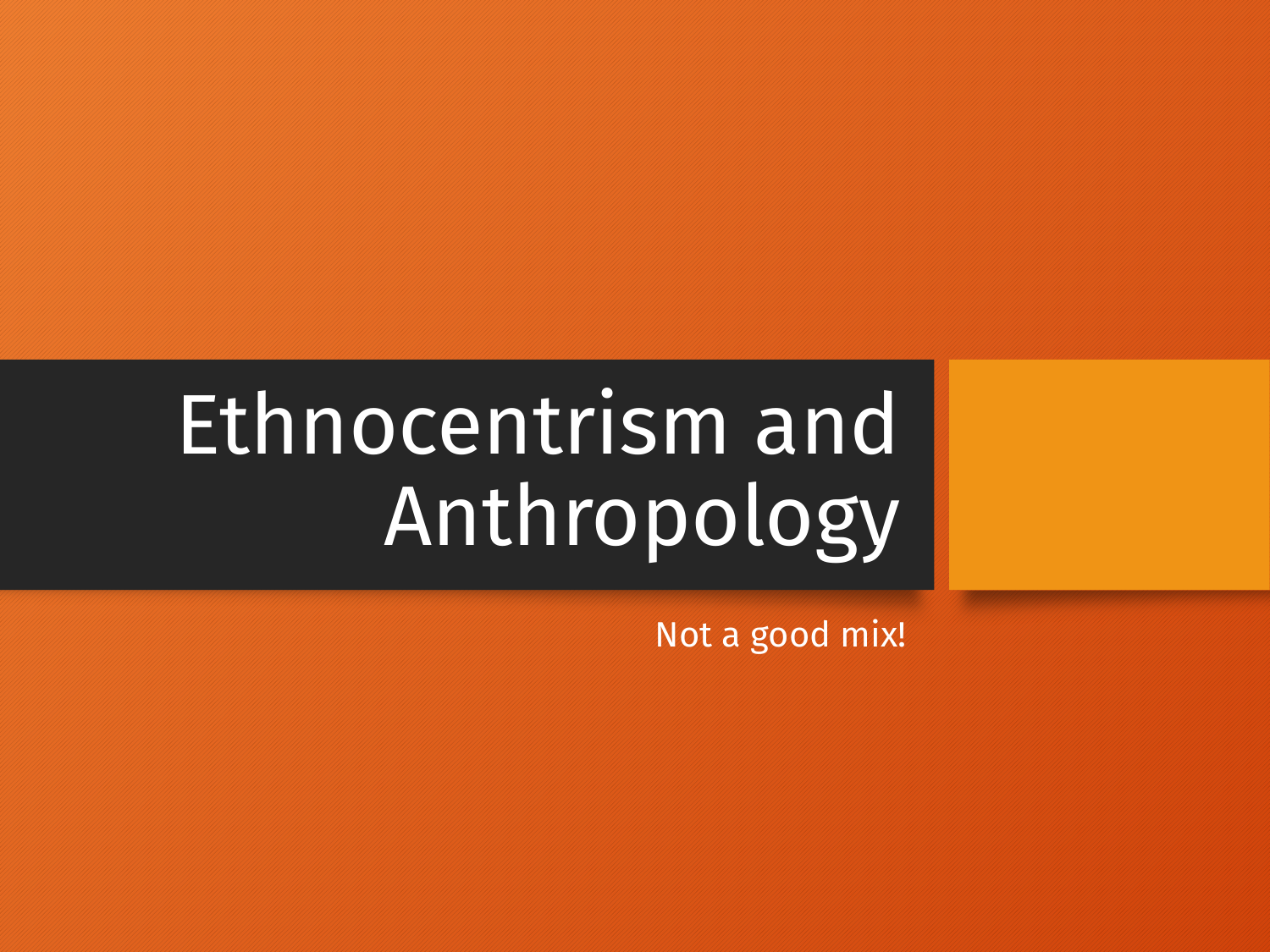

# Ethnocentrism and Anthropology
Not a good mix!